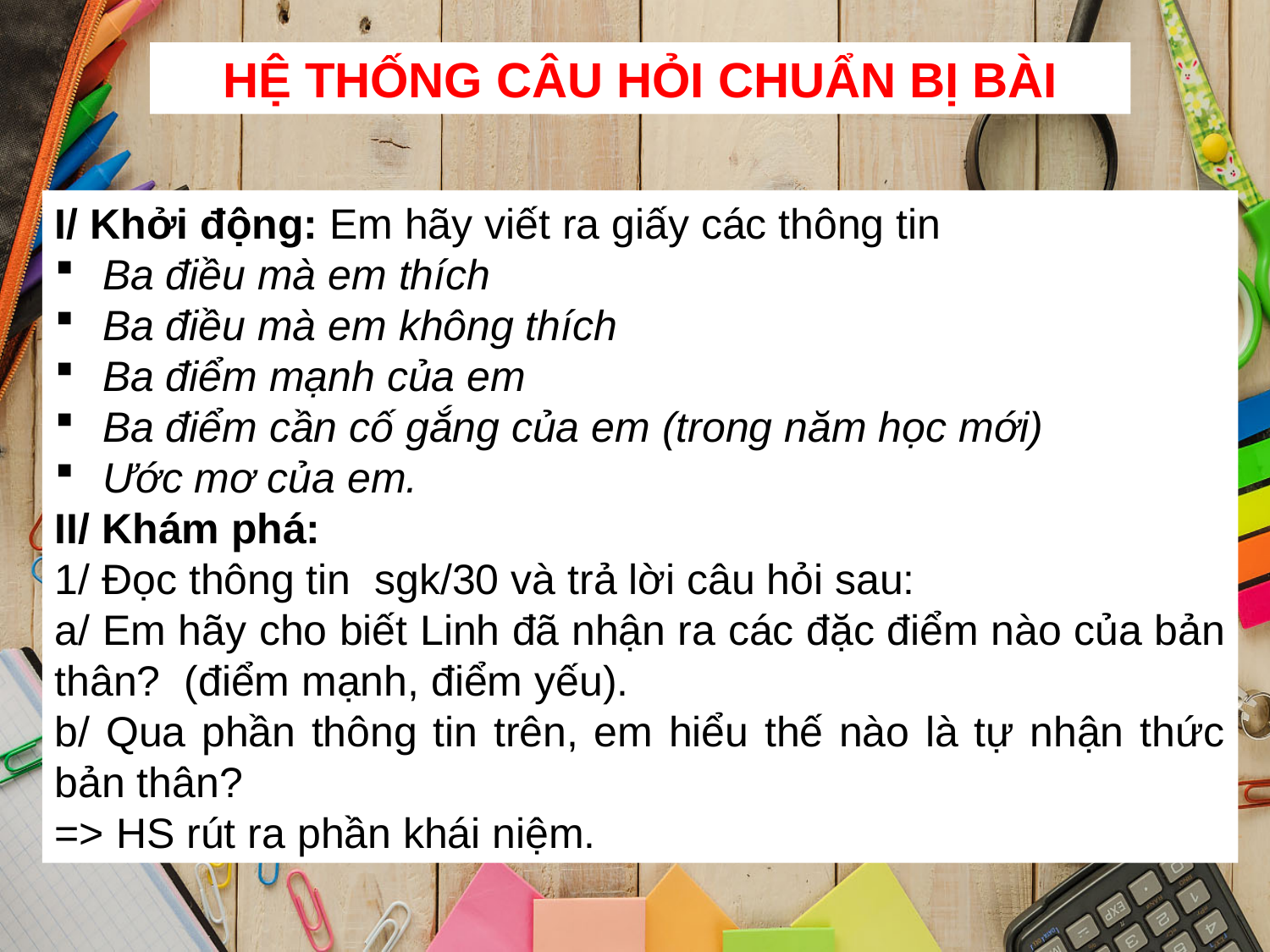

HỆ THỐNG CÂU HỎI CHUẨN BỊ BÀI
I/ Khởi động: Em hãy viết ra giấy các thông tin
Ba điều mà em thích
Ba điều mà em không thích
Ba điểm mạnh của em
Ba điểm cần cố gắng của em (trong năm học mới)
Ước mơ của em.
II/ Khám phá:
1/ Đọc thông tin  sgk/30 và trả lời câu hỏi sau:
a/ Em hãy cho biết Linh đã nhận ra các đặc điểm nào của bản thân?  (điểm mạnh, điểm yếu).
b/ Qua phần thông tin trên, em hiểu thế nào là tự nhận thức bản thân?
=> HS rút ra phần khái niệm.